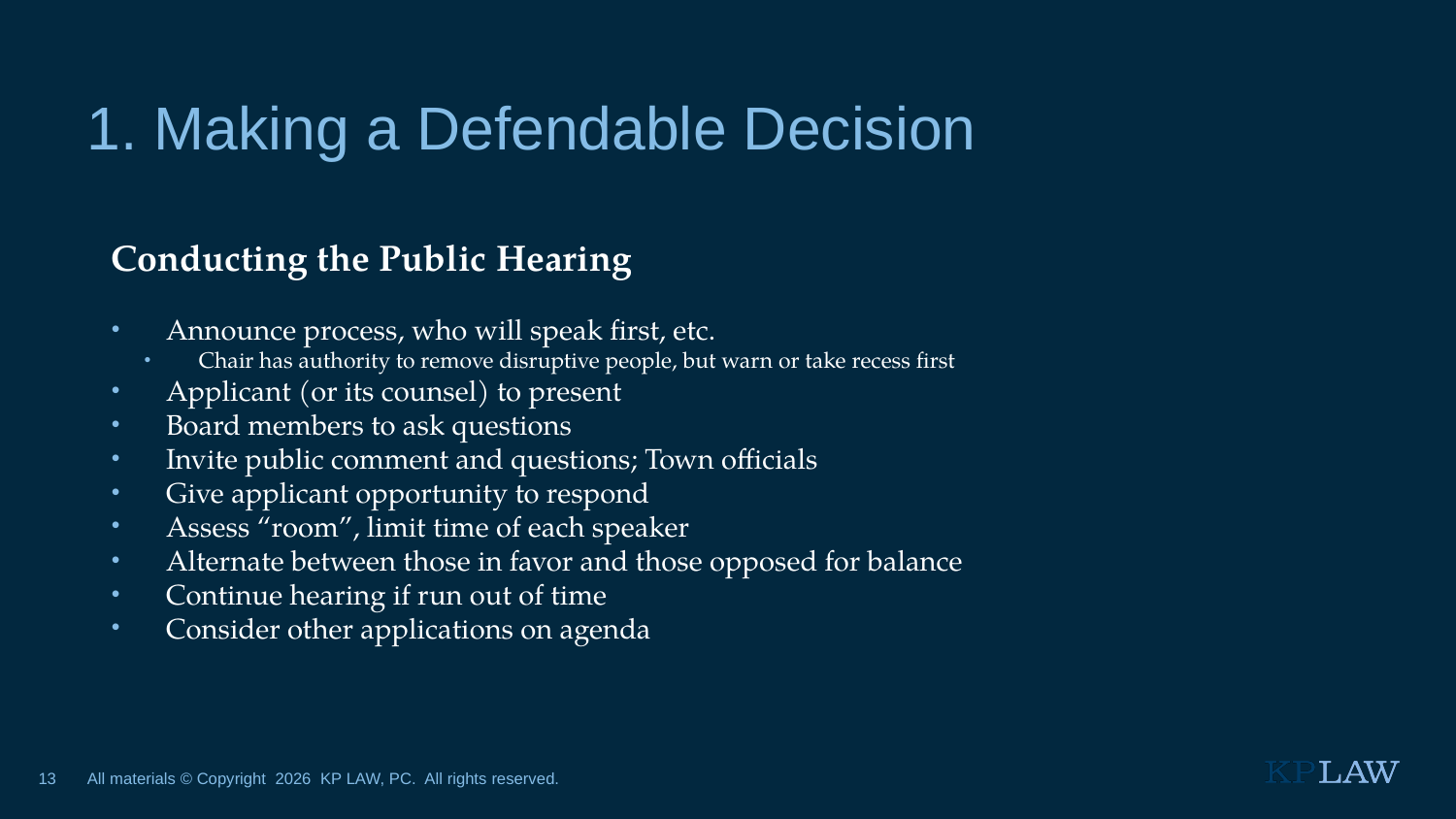

1. Making a Defendable Decision
Conducting the Public Hearing

Announce process, who will speak first, etc.
Chair has authority to remove disruptive people, but warn or take recess first
Applicant (or its counsel) to present
Board members to ask questions
Invite public comment and questions; Town officials
Give applicant opportunity to respond
Assess “room”, limit time of each speaker
Alternate between those in favor and those opposed for balance
Continue hearing if run out of time
Consider other applications on agenda